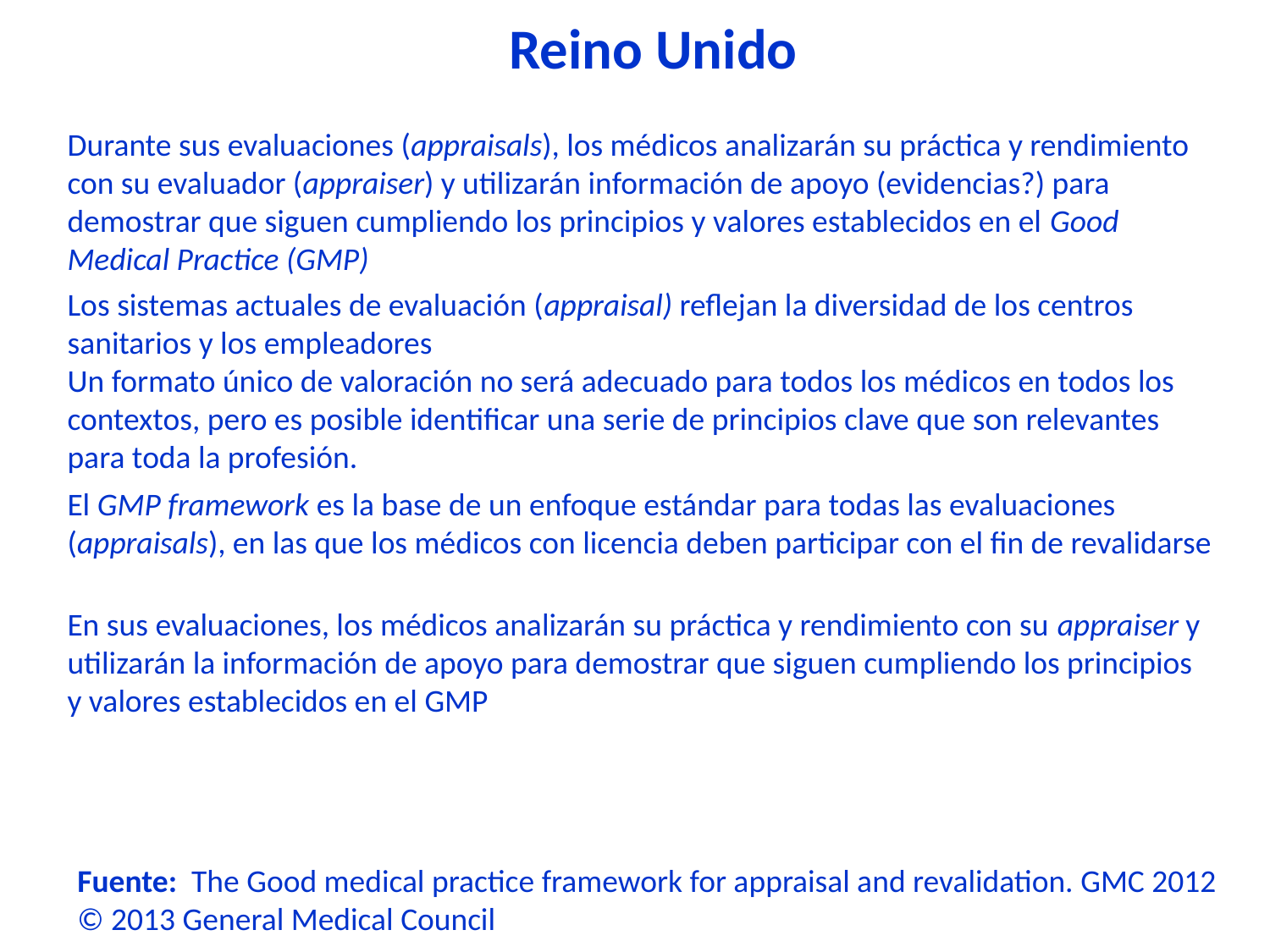

Reino Unido
Durante sus evaluaciones (appraisals), los médicos analizarán su práctica y rendimiento con su evaluador (appraiser) y utilizarán información de apoyo (evidencias?) para demostrar que siguen cumpliendo los principios y valores establecidos en el Good Medical Practice (GMP)
Los sistemas actuales de evaluación (appraisal) reflejan la diversidad de los centros sanitarios y los empleadores
Un formato único de valoración no será adecuado para todos los médicos en todos los contextos, pero es posible identificar una serie de principios clave que son relevantes para toda la profesión.
El GMP framework es la base de un enfoque estándar para todas las evaluaciones (appraisals), en las que los médicos con licencia deben participar con el fin de revalidarse
En sus evaluaciones, los médicos analizarán su práctica y rendimiento con su appraiser y utilizarán la información de apoyo para demostrar que siguen cumpliendo los principios y valores establecidos en el GMP
Fuente:  The Good medical practice framework for appraisal and revalidation. GMC 2012
© 2013 General Medical Council